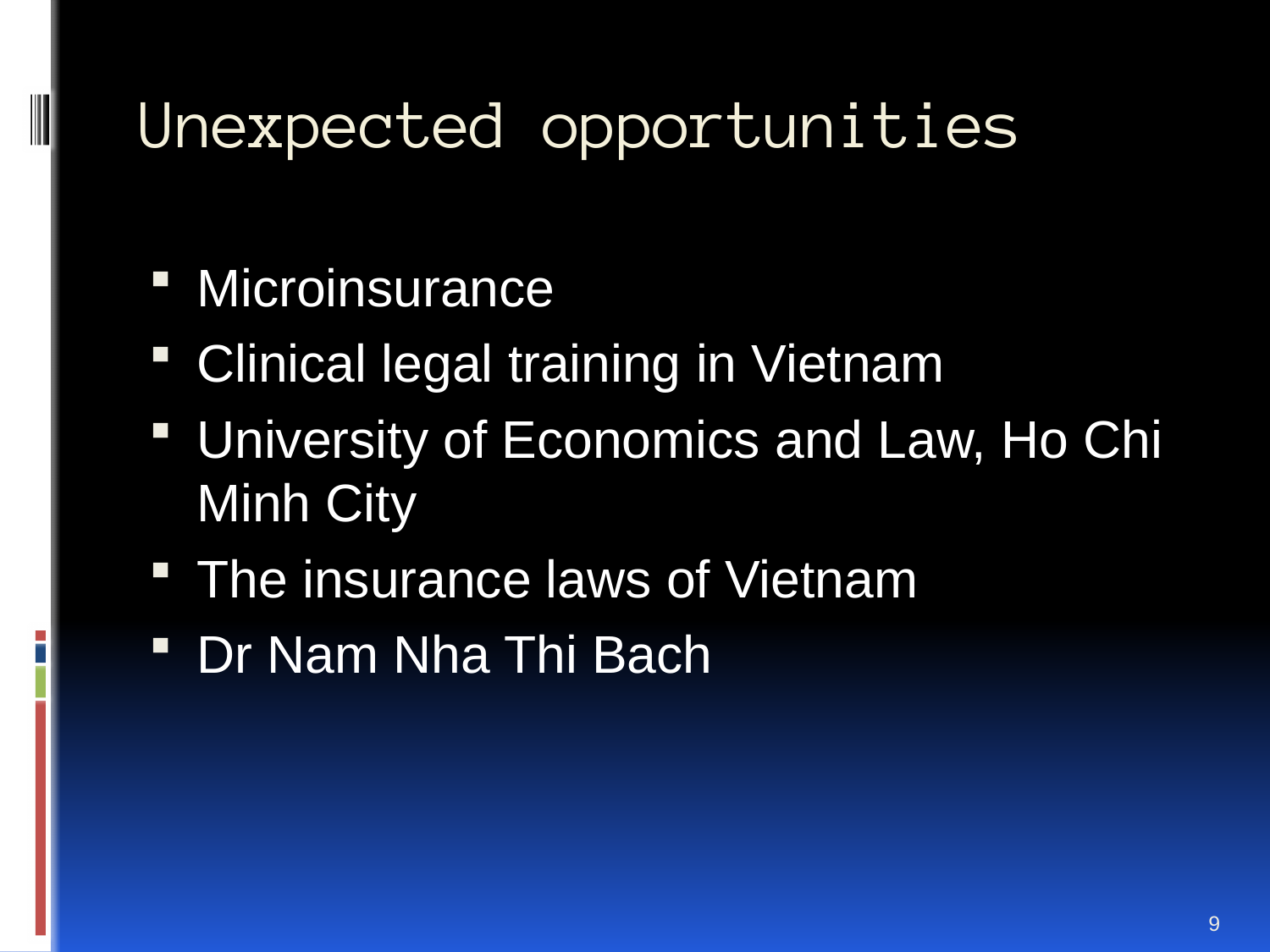

# Unexpected opportunities
Microinsurance
Clinical legal training in Vietnam
University of Economics and Law, Ho Chi Minh City
The insurance laws of Vietnam
Dr Nam Nha Thi Bach
9